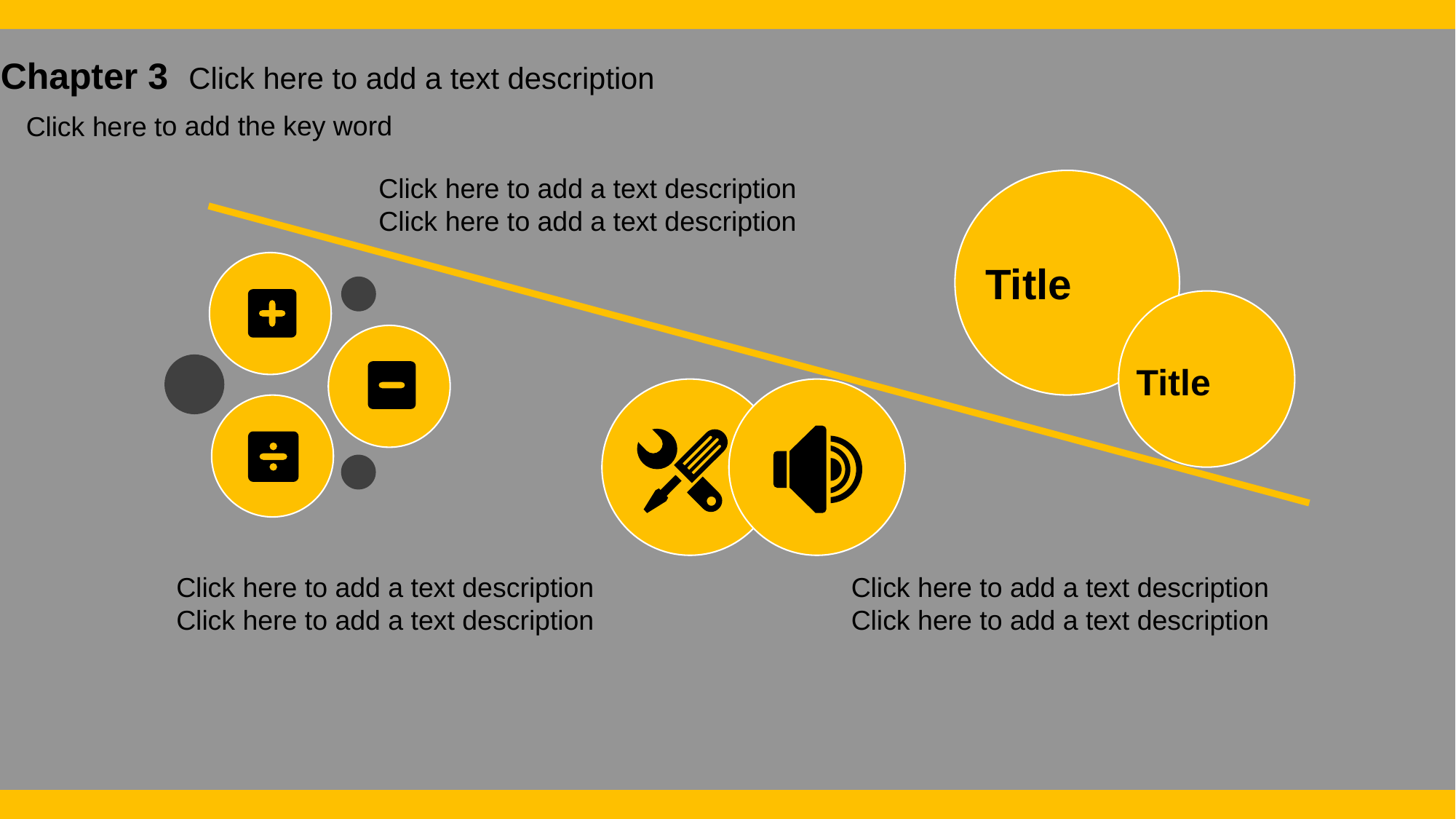

Chapter 3  Click here to add a text description
Click here to add the key word
Click here to add a text description
Click here to add a text description

Title

Title

Click here to add a text description
Click here to add a text description
Click here to add a text description
Click here to add a text description